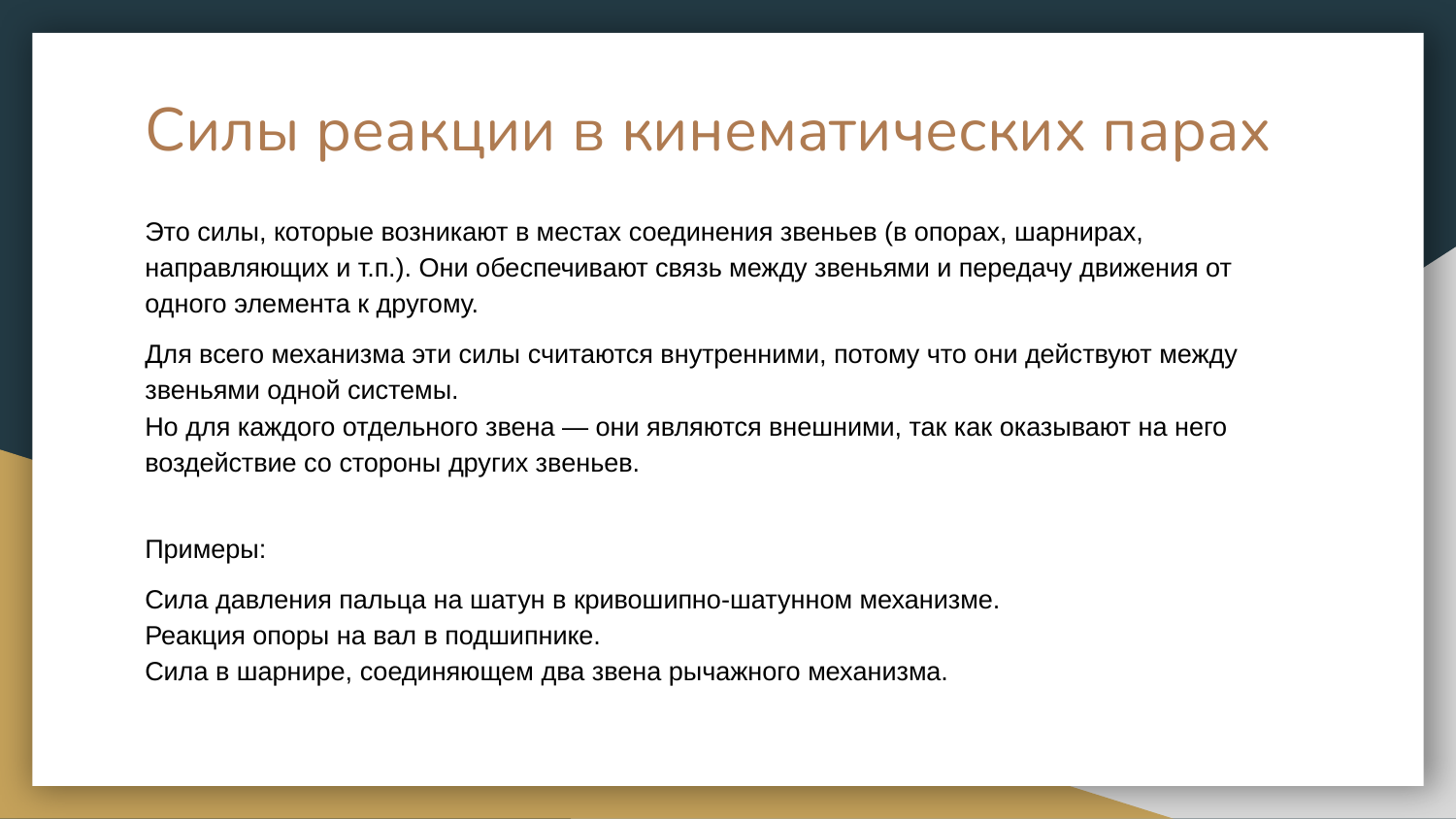

# Силы реакции в кинематических парах
Это силы, которые возникают в местах соединения звеньев (в опорах, шарнирах, направляющих и т.п.). Они обеспечивают связь между звеньями и передачу движения от одного элемента к другому.
Для всего механизма эти силы считаются внутренними, потому что они действуют между звеньями одной системы.
Но для каждого отдельного звена — они являются внешними, так как оказывают на него воздействие со стороны других звеньев.
Примеры:
Сила давления пальца на шатун в кривошипно-шатунном механизме.
Реакция опоры на вал в подшипнике.
Сила в шарнире, соединяющем два звена рычажного механизма.